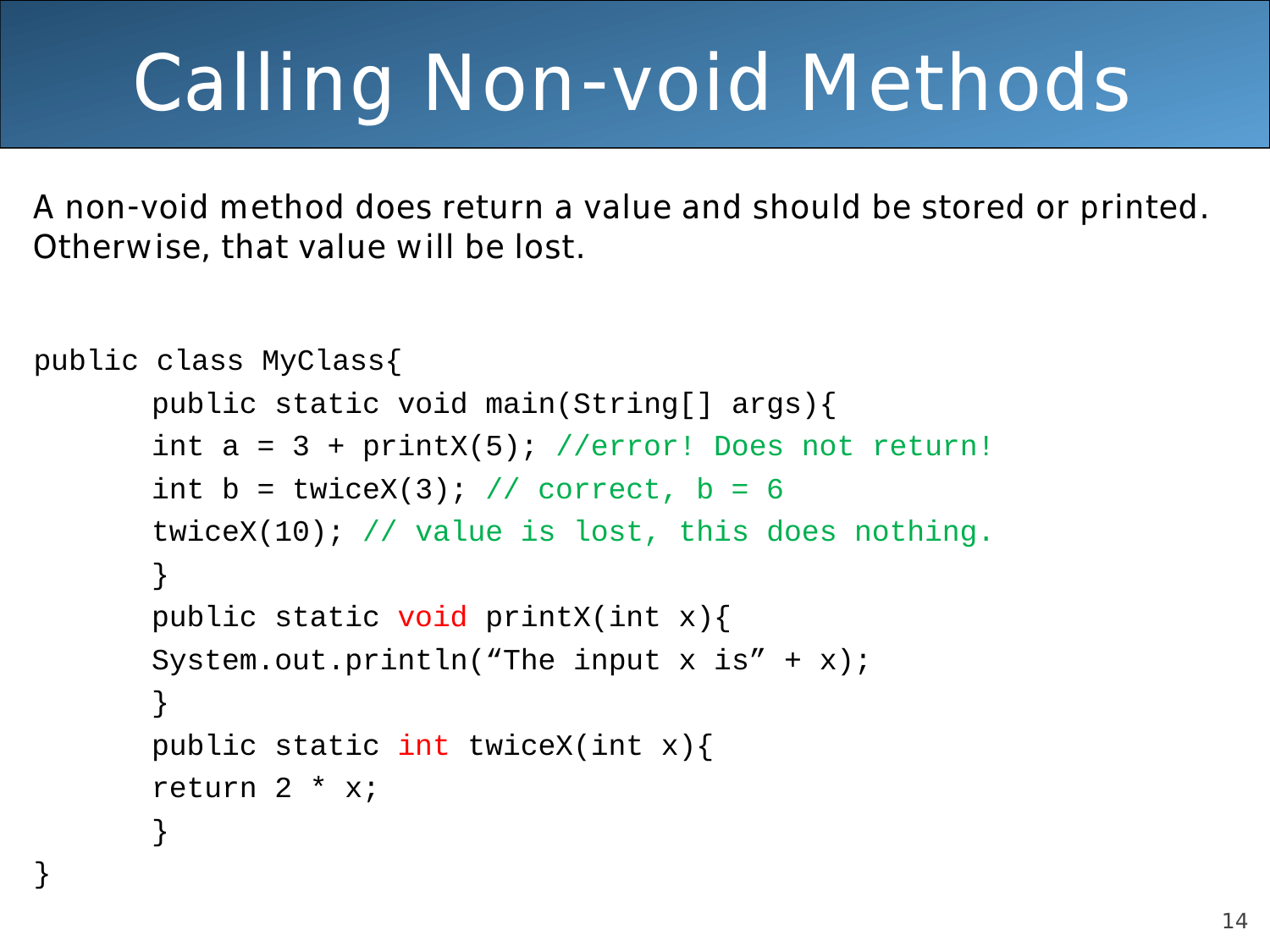

# Calling Non-void Methods
A non-void method does return a value and should be stored or printed. Otherwise, that value will be lost.

public class MyClass{
	public static void main(String[] args){
		int a = 3 + printX(5); //error! Does not return!
		int b = twiceX(3); // correct, b = 6
		twiceX(10); // value is lost, this does nothing.
	}
	public static void printX(int x){
		System.out.println(“The input x is” + x);
	}
	public static int twiceX(int x){
		return 2 * x;
	}
}